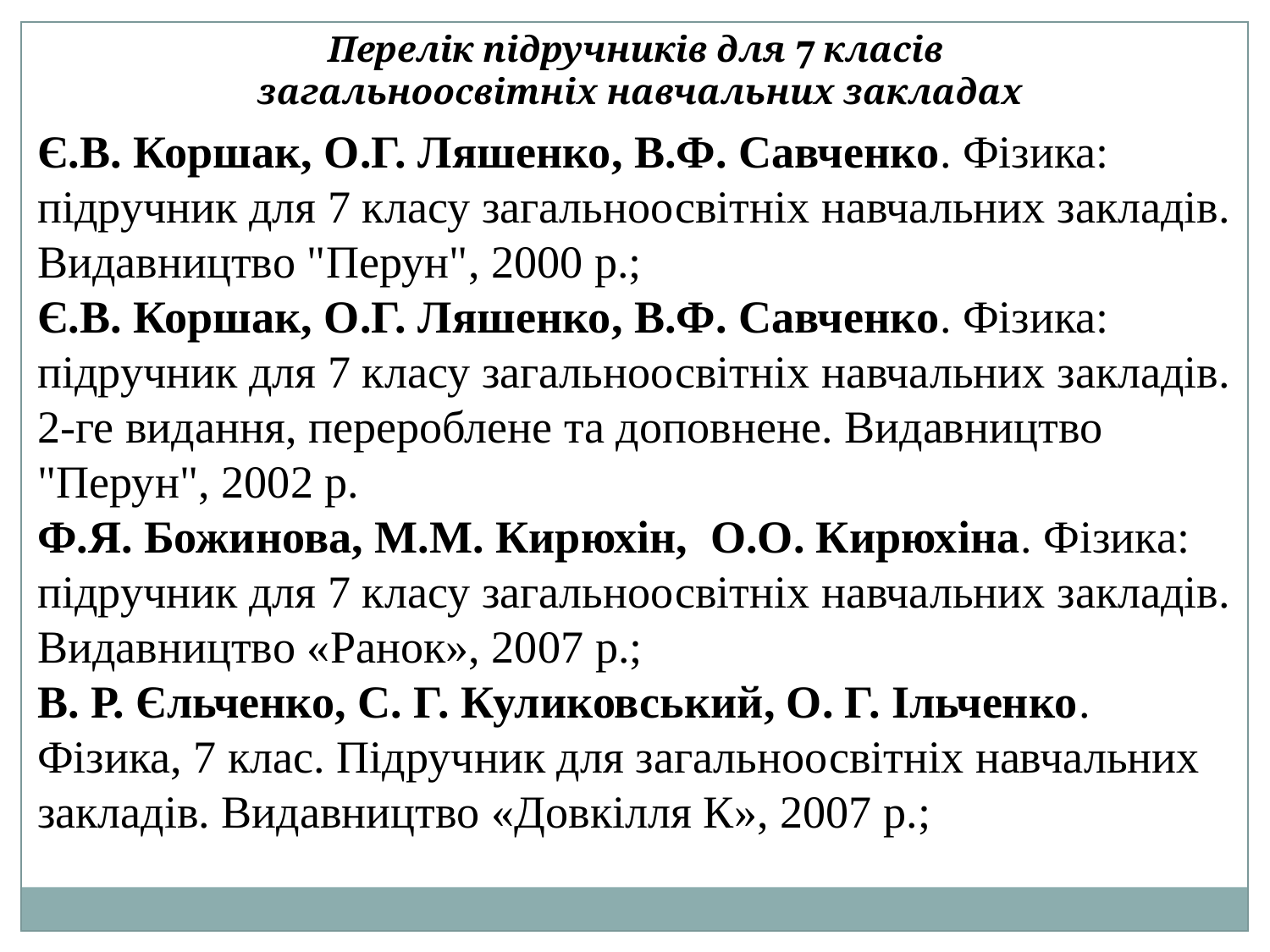

Перелік підручників для 7 класів
загальноосвітніх навчальних закладах
Є.В. Коршак, О.Г. Ляшенко, В.Ф. Савченко. Фізика: підручник для 7 класу загальноосвітніх навчальних закладів. Видавництво "Перун", 2000 р.;
Є.В. Коршак, О.Г. Ляшенко, В.Ф. Савченко. Фізика: підручник для 7 класу загальноосвітніх навчальних закладів. 2-ге видання, перероблене та доповнене. Видавництво "Перун", 2002 р.
Ф.Я. Божинова, М.М. Кирюхін,  О.О. Кирюхіна. Фізика: підручник для 7 класу загальноосвітніх навчальних закладів. Видавництво «Ранок», 2007 р.;
В. Р. Єльченко, С. Г. Куликовський, О. Г. Ільченко.  Фізика, 7 клас. Підручник для загальноосвітніх навчальних закладів. Видавництво «Довкілля К», 2007 р.;